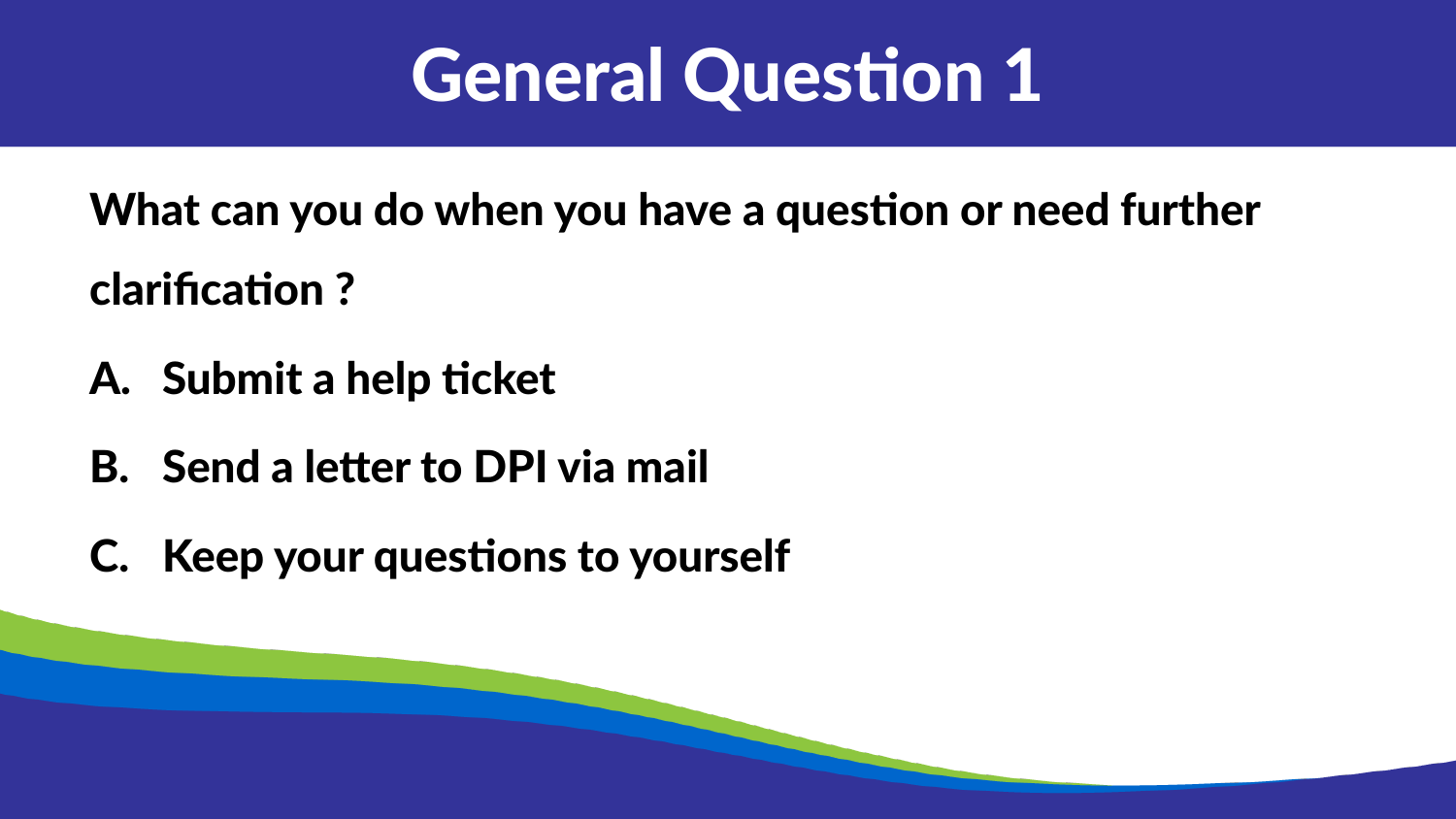

General Question 1
What can you do when you have a question or need further clarification ?
Submit a help ticket
Send a letter to DPI via mail
Keep your questions to yourself